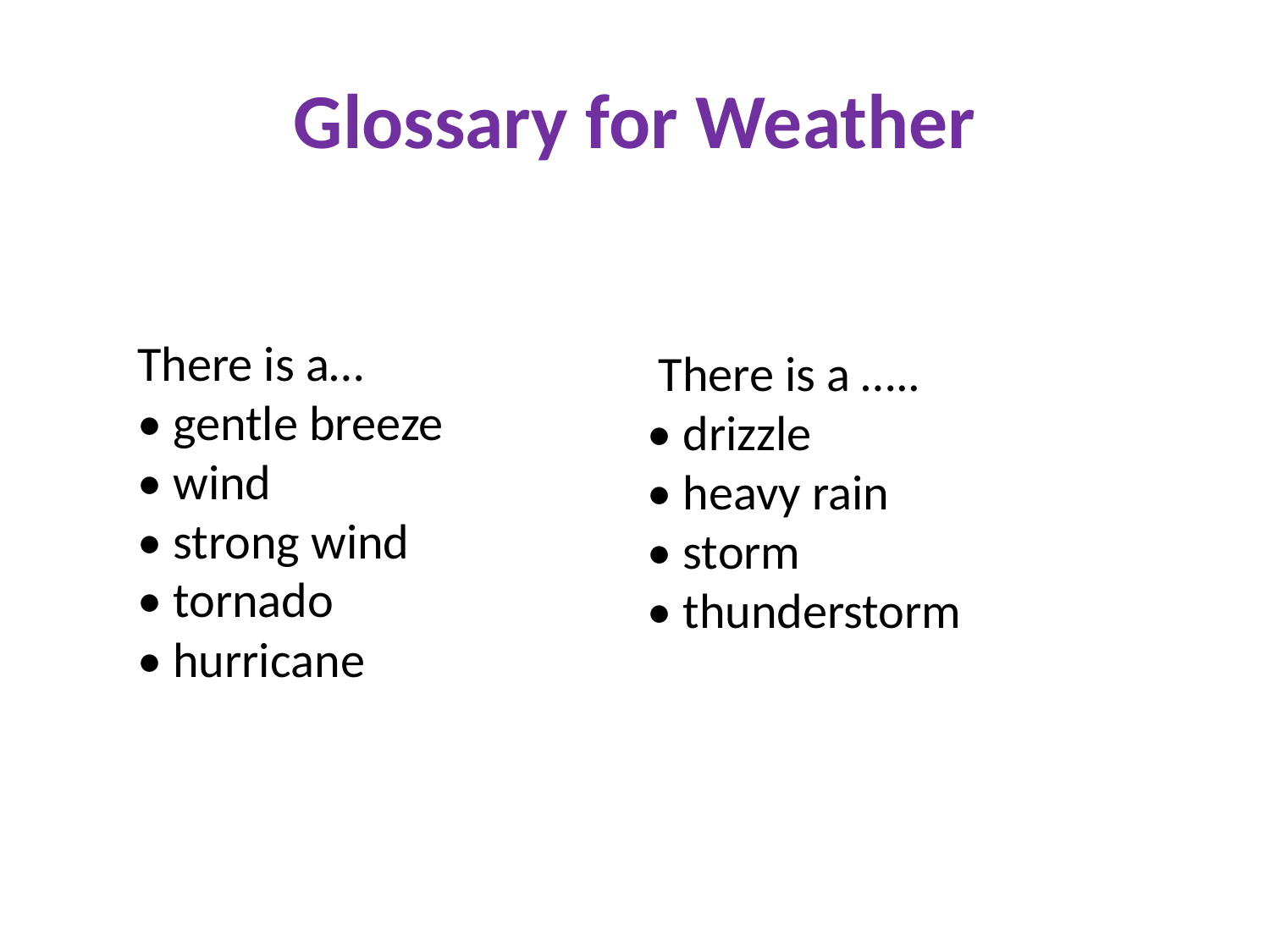

# Glossary for Weather

There is a…
• gentle breeze
• wind
• strong wind
• tornado
• hurricane

 There is a …..
• drizzle
• heavy rain
• storm
• thunderstorm